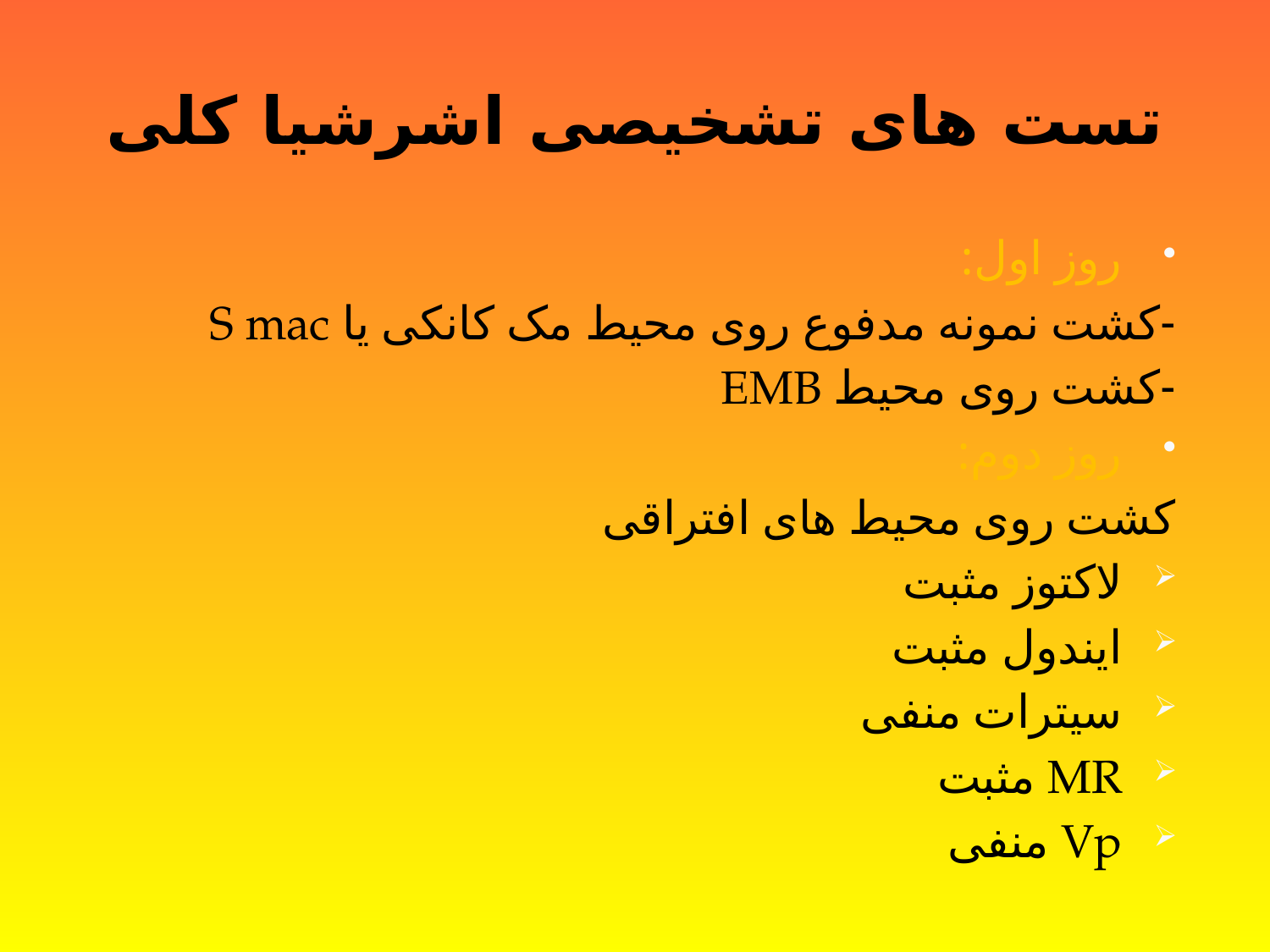

# تست های تشخیصی اشرشیا کلی
روز اول:
-کشت نمونه مدفوع روی محیط مک کانکی یا S mac
-کشت روی محیط EMB
روز دوم:
کشت روی محیط های افتراقی
لاکتوز مثبت
ایندول مثبت
سیترات منفی
MR مثبت
Vp منفی